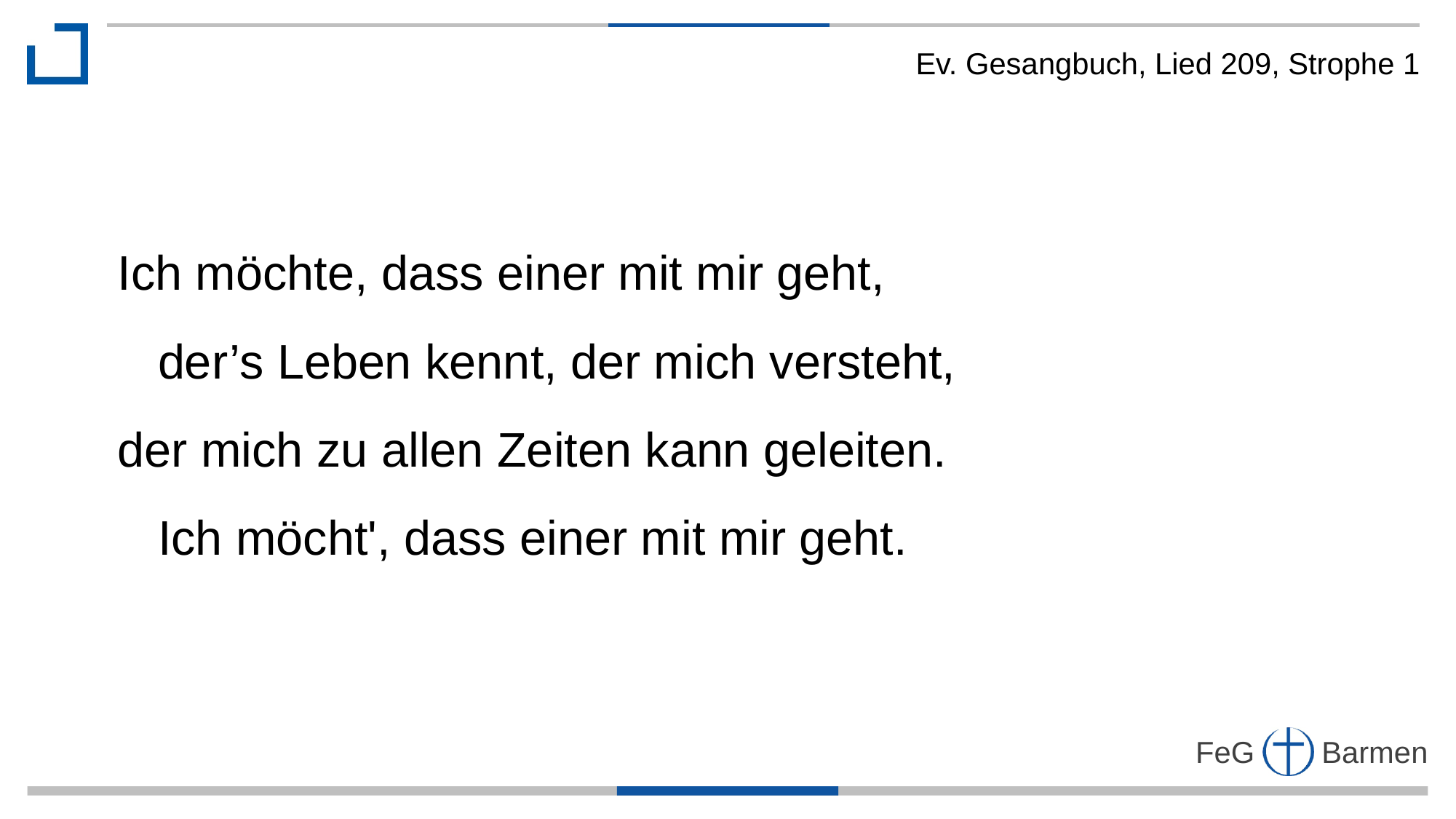

Ev. Gesangbuch, Lied 209, Strophe 1
Ich möchte, dass einer mit mir geht,
   der’s Leben kennt, der mich versteht,
der mich zu allen Zeiten kann geleiten.
   Ich möcht', dass einer mit mir geht.